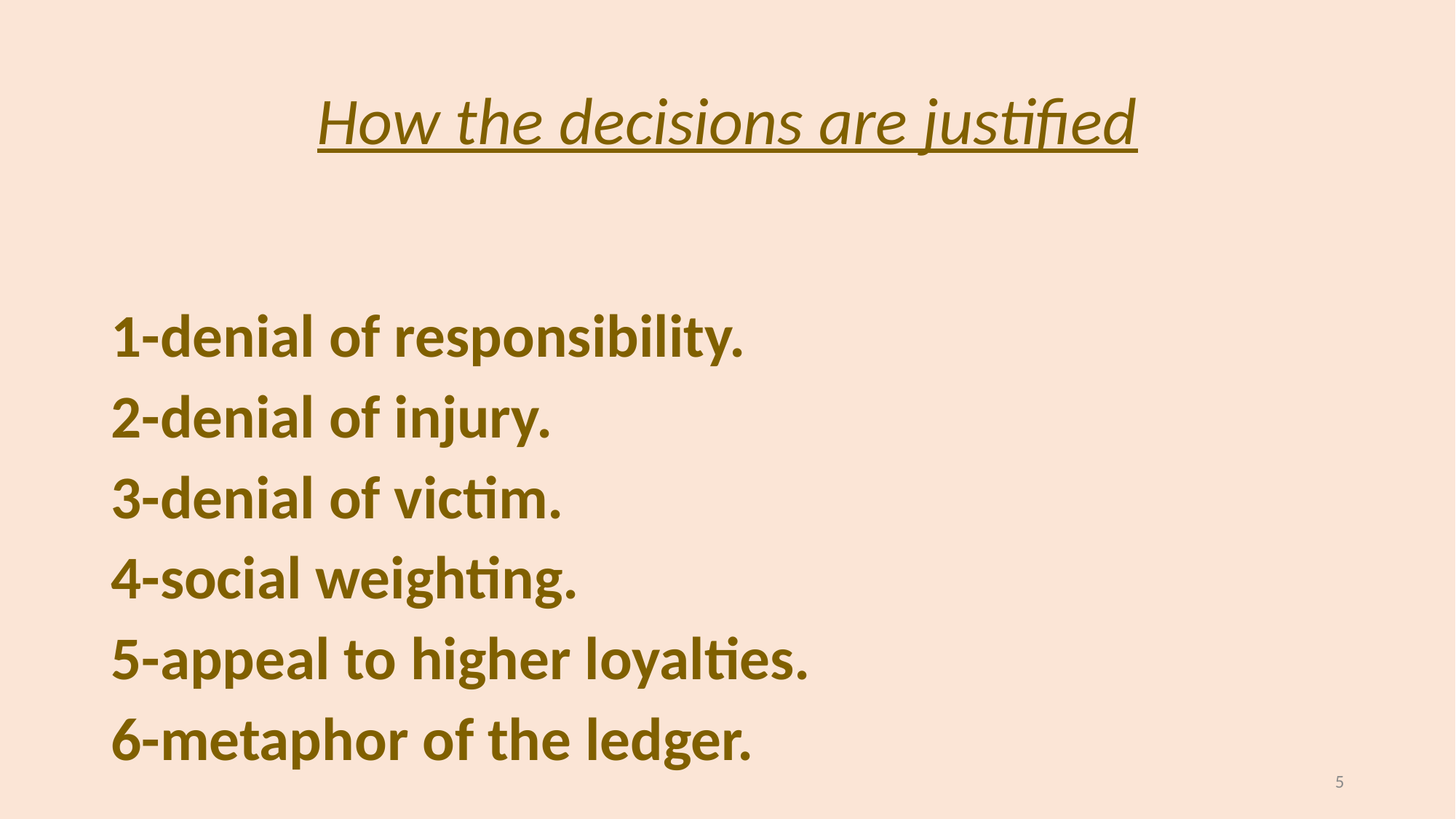

# How the decisions are justified
1-denial of responsibility.
2-denial of injury.
3-denial of victim.
4-social weighting.
5-appeal to higher loyalties.
6-metaphor of the ledger.

5